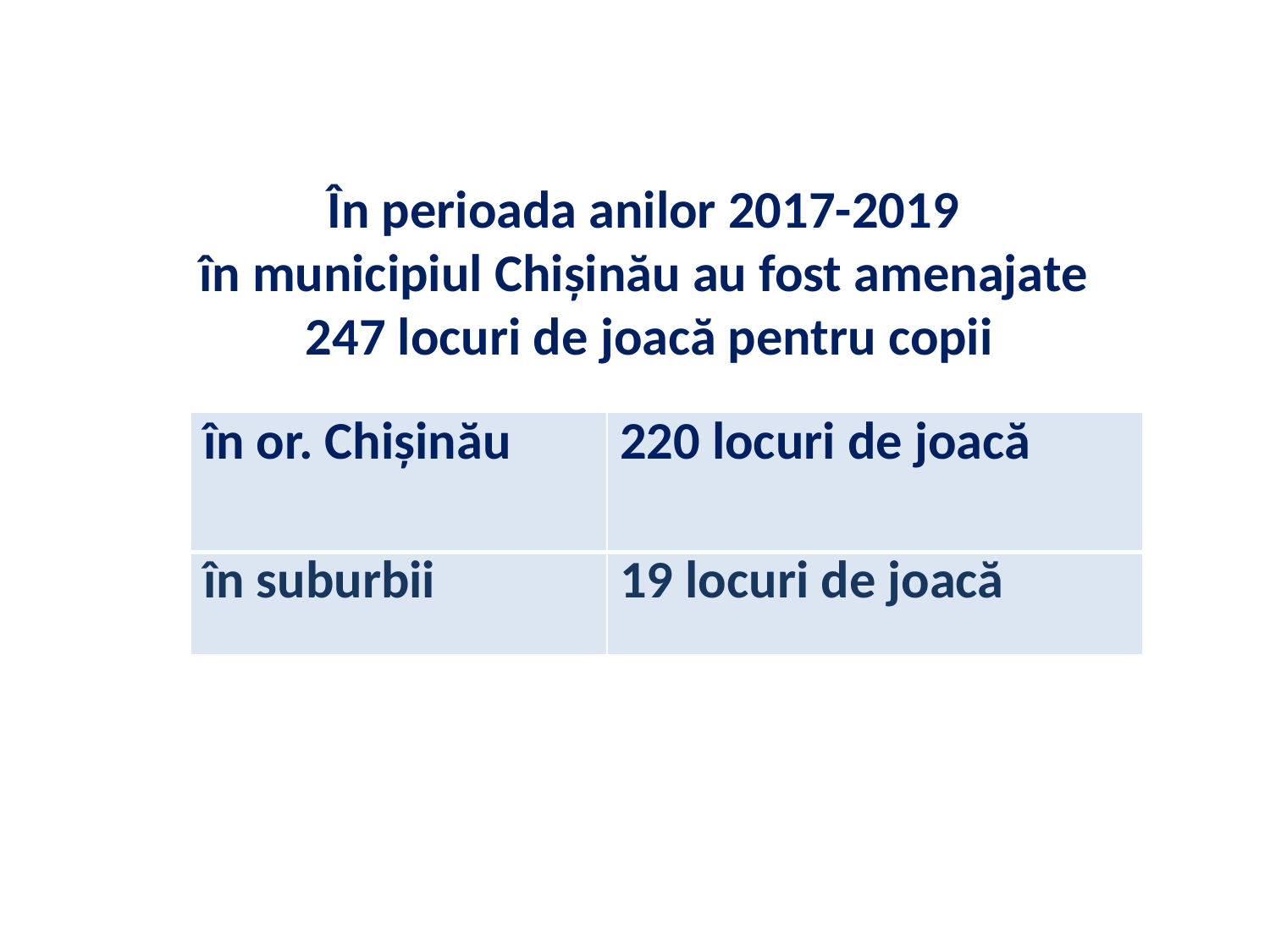

În perioada anilor 2017-2019
în municipiul Chișinău au fost amenajate
247 locuri de joacă pentru copii

| în or. Chișinău | 220 locuri de joacă |
| --- | --- |
| în suburbii | 19 locuri de joacă |